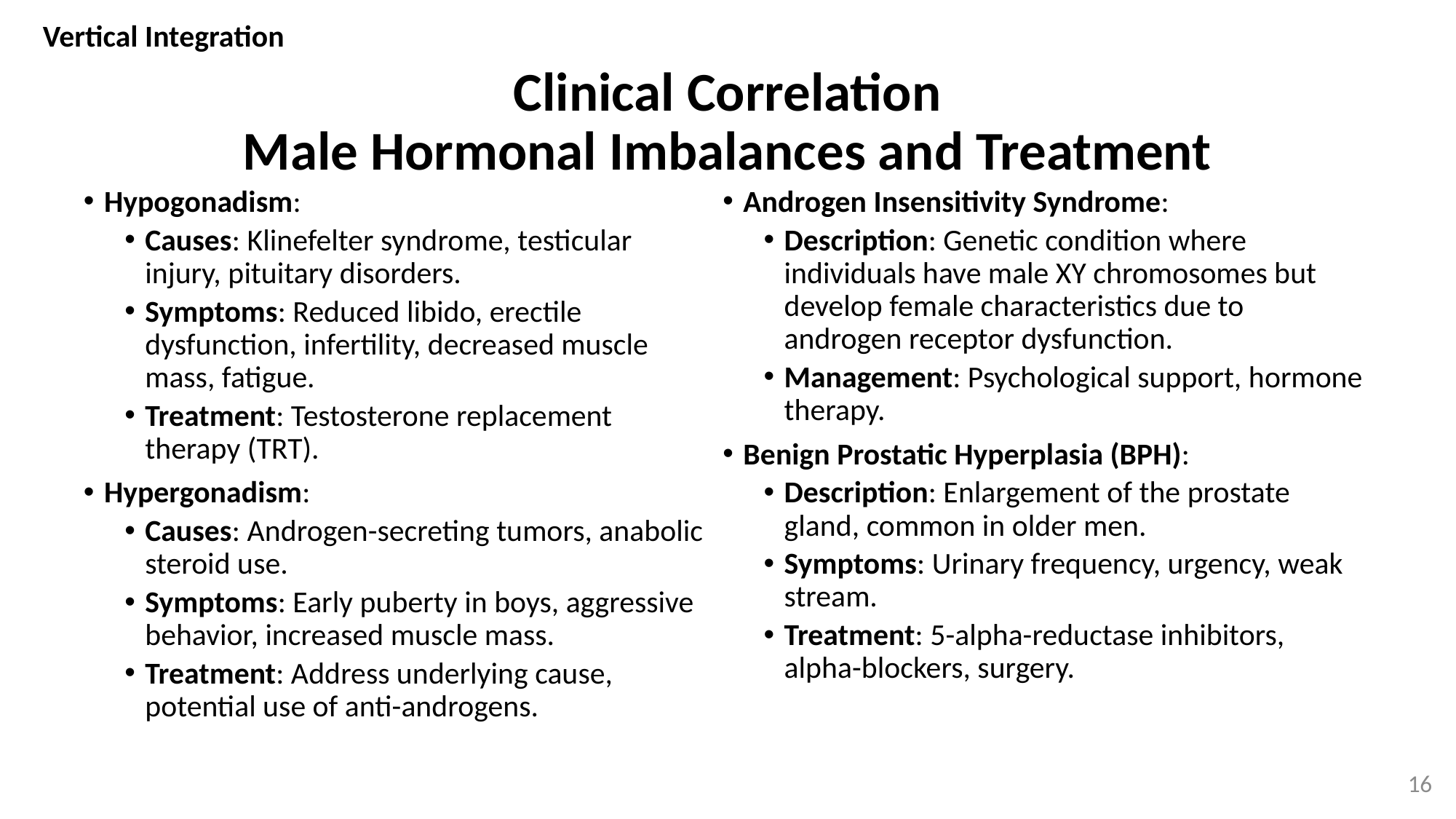

Vertical Integration
# Clinical Correlation Male Hormonal Imbalances and Treatment
Androgen Insensitivity Syndrome:
Description: Genetic condition where individuals have male XY chromosomes but develop female characteristics due to androgen receptor dysfunction.
Management: Psychological support, hormone therapy.
Benign Prostatic Hyperplasia (BPH):
Description: Enlargement of the prostate gland, common in older men.
Symptoms: Urinary frequency, urgency, weak stream.
Treatment: 5-alpha-reductase inhibitors, alpha-blockers, surgery.

Hypogonadism:
Causes: Klinefelter syndrome, testicular injury, pituitary disorders.
Symptoms: Reduced libido, erectile dysfunction, infertility, decreased muscle mass, fatigue.
Treatment: Testosterone replacement therapy (TRT).
Hypergonadism:
Causes: Androgen-secreting tumors, anabolic steroid use.
Symptoms: Early puberty in boys, aggressive behavior, increased muscle mass.
Treatment: Address underlying cause, potential use of anti-androgens.
16